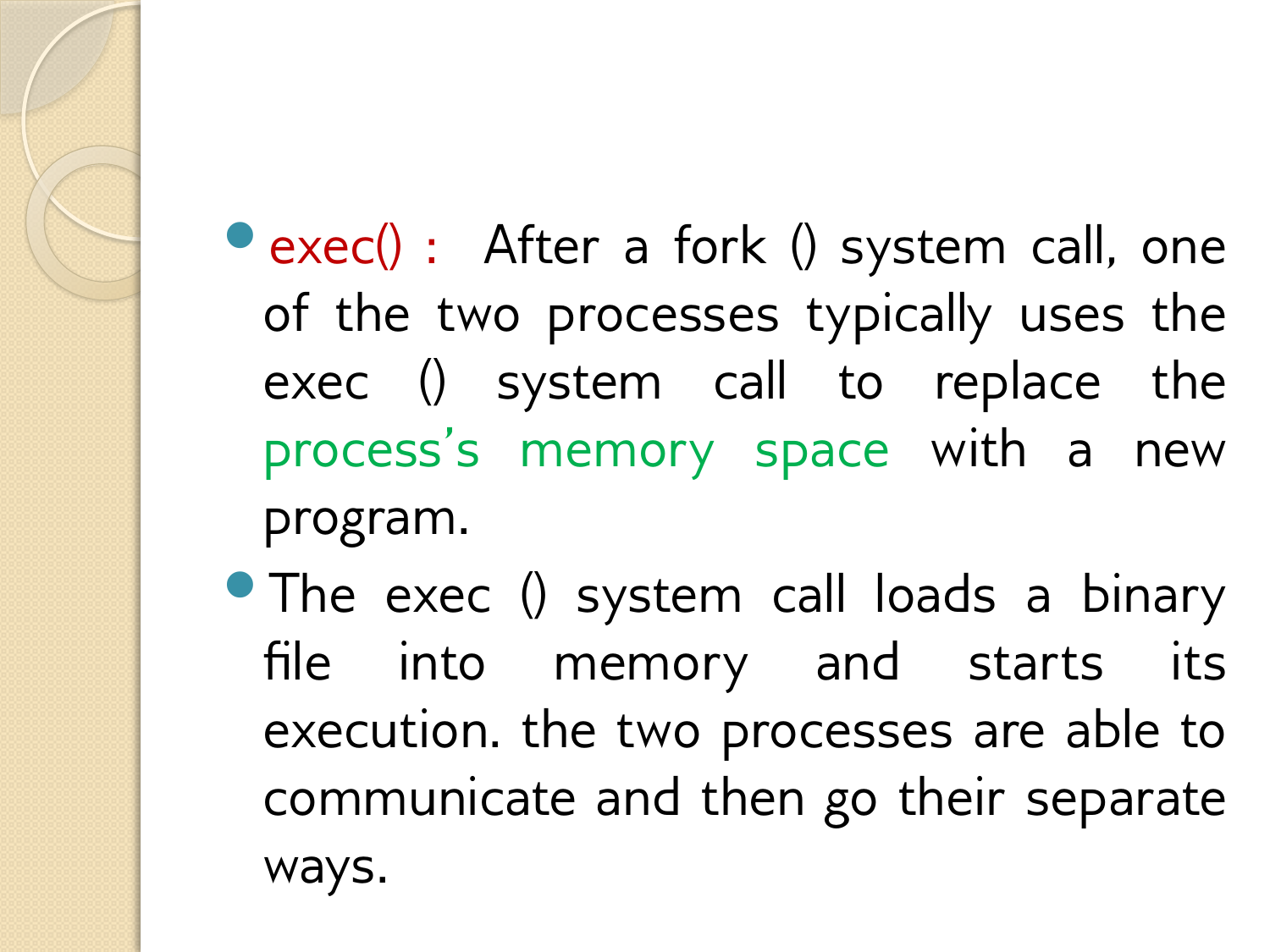

exec() :  After a fork () system call, one of the two processes typically uses the exec () system call to replace the process’s memory space with a new program.
The exec () system call loads a binary file into memory and starts its execution. the two processes are able to communicate and then go their separate ways.